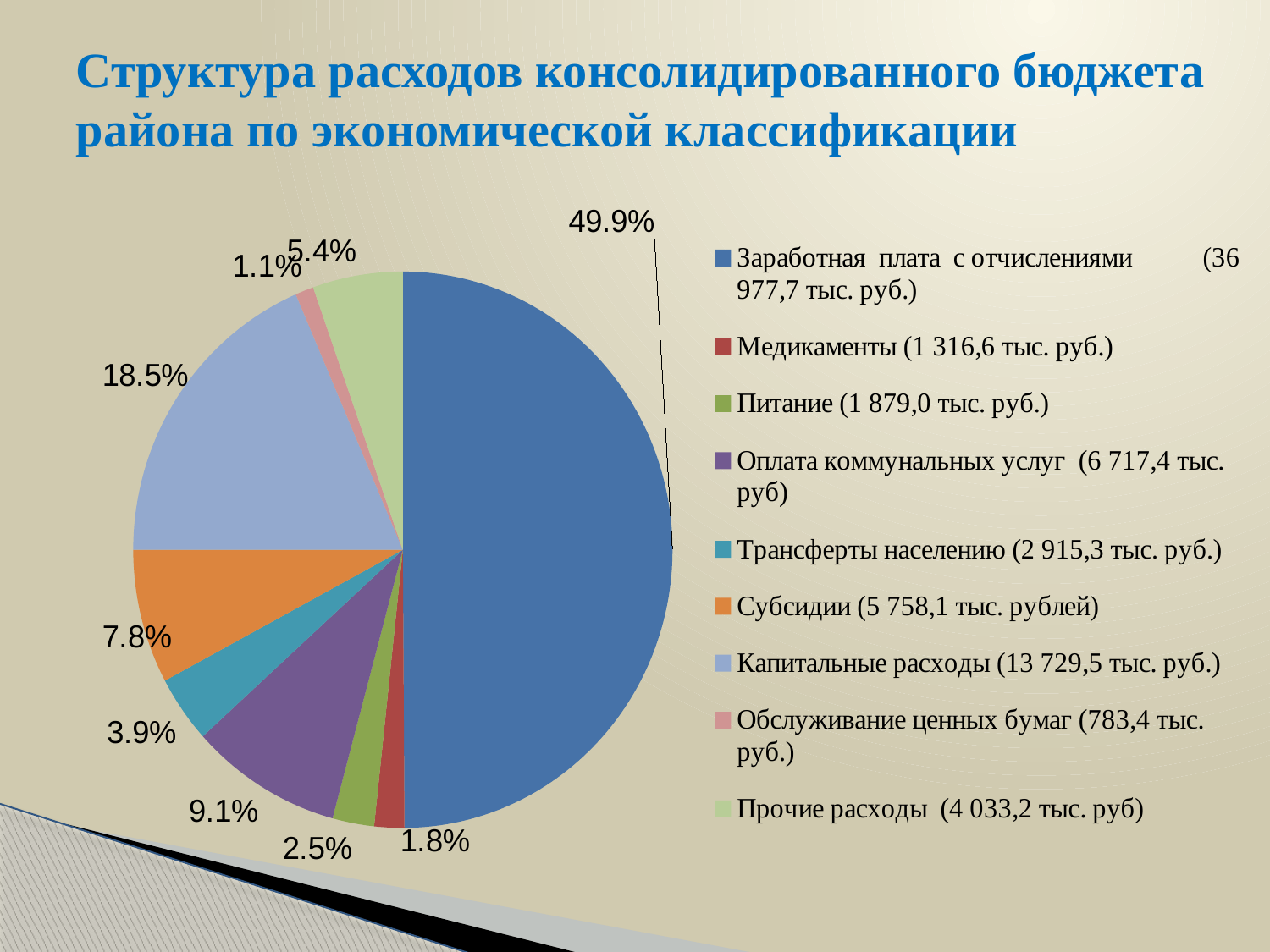

# Структура расходов консолидированного бюджета района по экономической классификации

### Chart

| Category | Столбец1 |
|---|---|
| Заработная  плата  с отчислениями           (36 977,7 тыс. руб.) | 0.499 |
| Медикаменты (1 316,6 тыс. руб.) | 0.018 |
| Питание (1 879,0 тыс. руб.) | 0.025 |
| Оплата коммунальных услуг  (6 717,4 тыс. руб) | 0.091 |
| Трансферты населению (2 915,3 тыс. руб.) | 0.039 |
| Субсидии (5 758,1 тыс. рублей) | 0.078 |
| Капитальные расходы (13 729,5 тыс. руб.) | 0.185 |
| Обслуживание ценных бумаг (783,4 тыс. руб.) | 0.011 |
| Прочие расходы  (4 033,2 тыс. руб) | 0.054 |